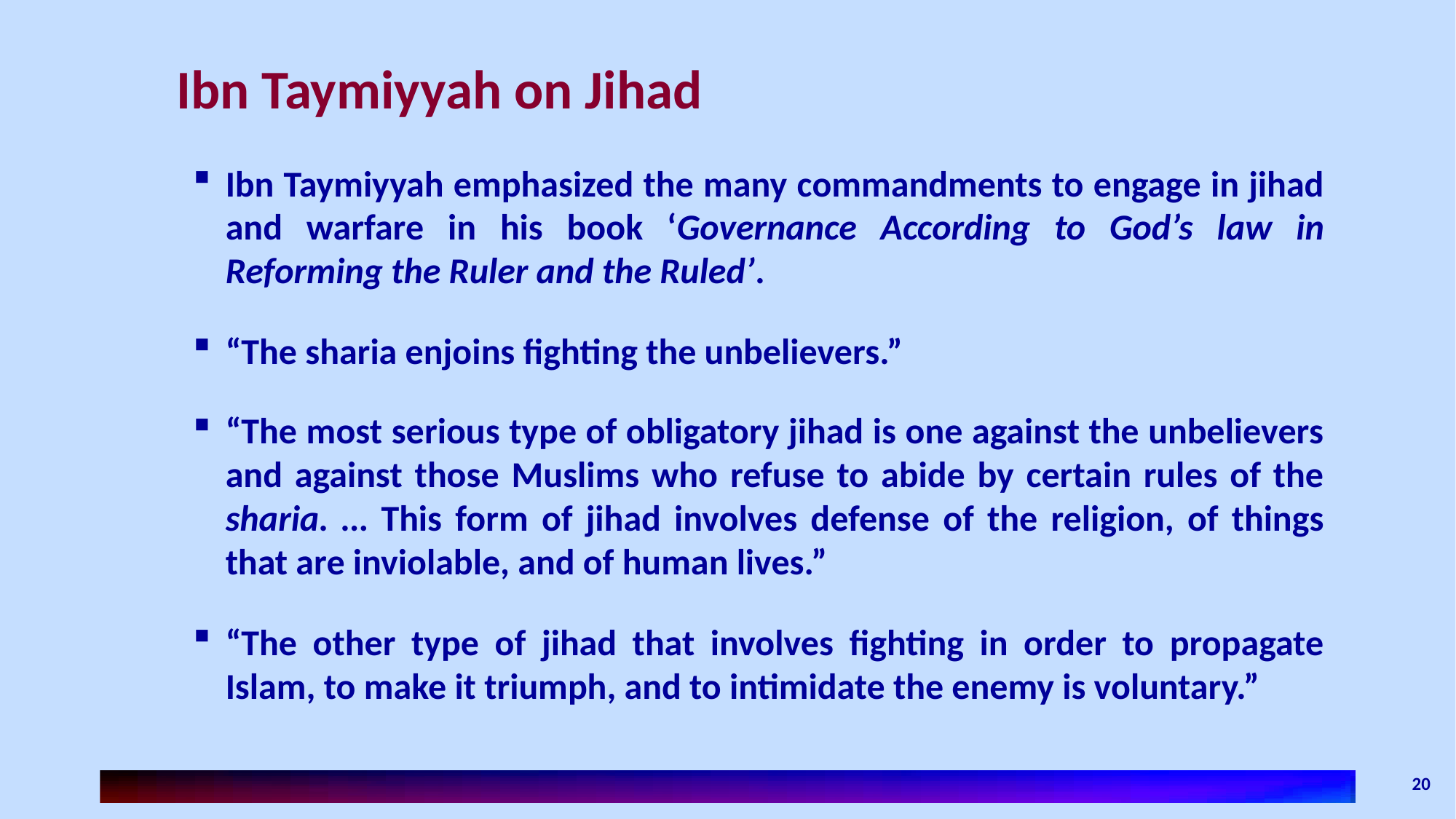

# Ibn Taymiyyah on Jihad
Ibn Taymiyyah emphasized the many commandments to engage in jihad and warfare in his book ‘Governance According to God’s law in Reforming the Ruler and the Ruled’.
“The sharia enjoins fighting the unbelievers.”
“The most serious type of obligatory jihad is one against the unbelievers and against those Muslims who refuse to abide by certain rules of the sharia. … This form of jihad involves defense of the religion, of things that are inviolable, and of human lives.”
“The other type of jihad that involves fighting in order to propagate Islam, to make it triumph, and to intimidate the enemy is voluntary.”
20